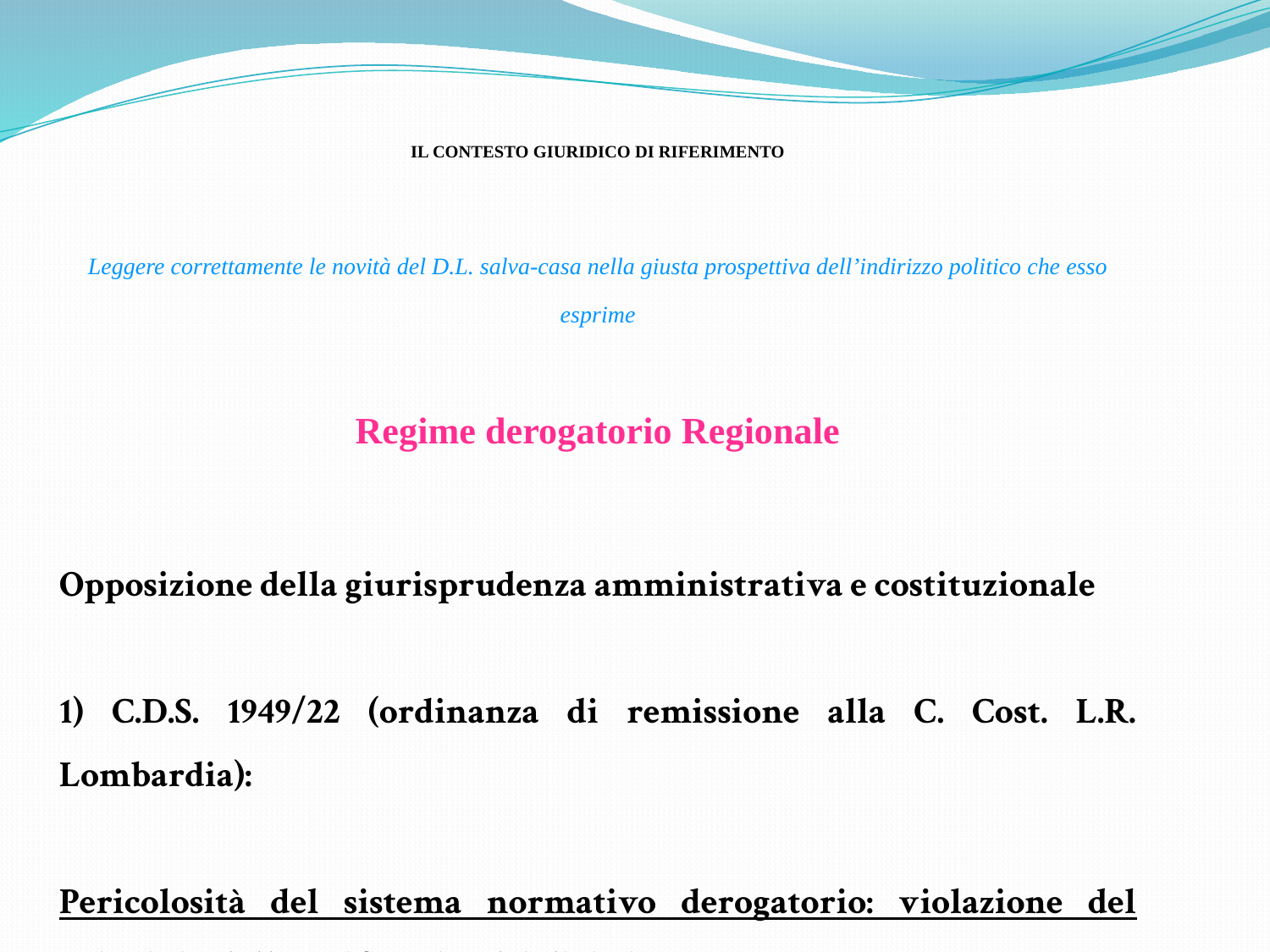

IL CONTESTO GIURIDICO DI RIFERIMENTO

Leggere correttamente le novità del D.L. salva-casa nella giusta prospettiva dell’indirizzo politico che esso esprime

Regime derogatorio Regionale

Opposizione della giurisprudenza amministrativa e costituzionale

1) C.D.S. 1949/22 (ordinanza di remissione alla C. Cost. L.R. Lombardia):

Pericolosità del sistema normativo derogatorio: violazione del principio della uniformità dei diritti.

(Slide 22)